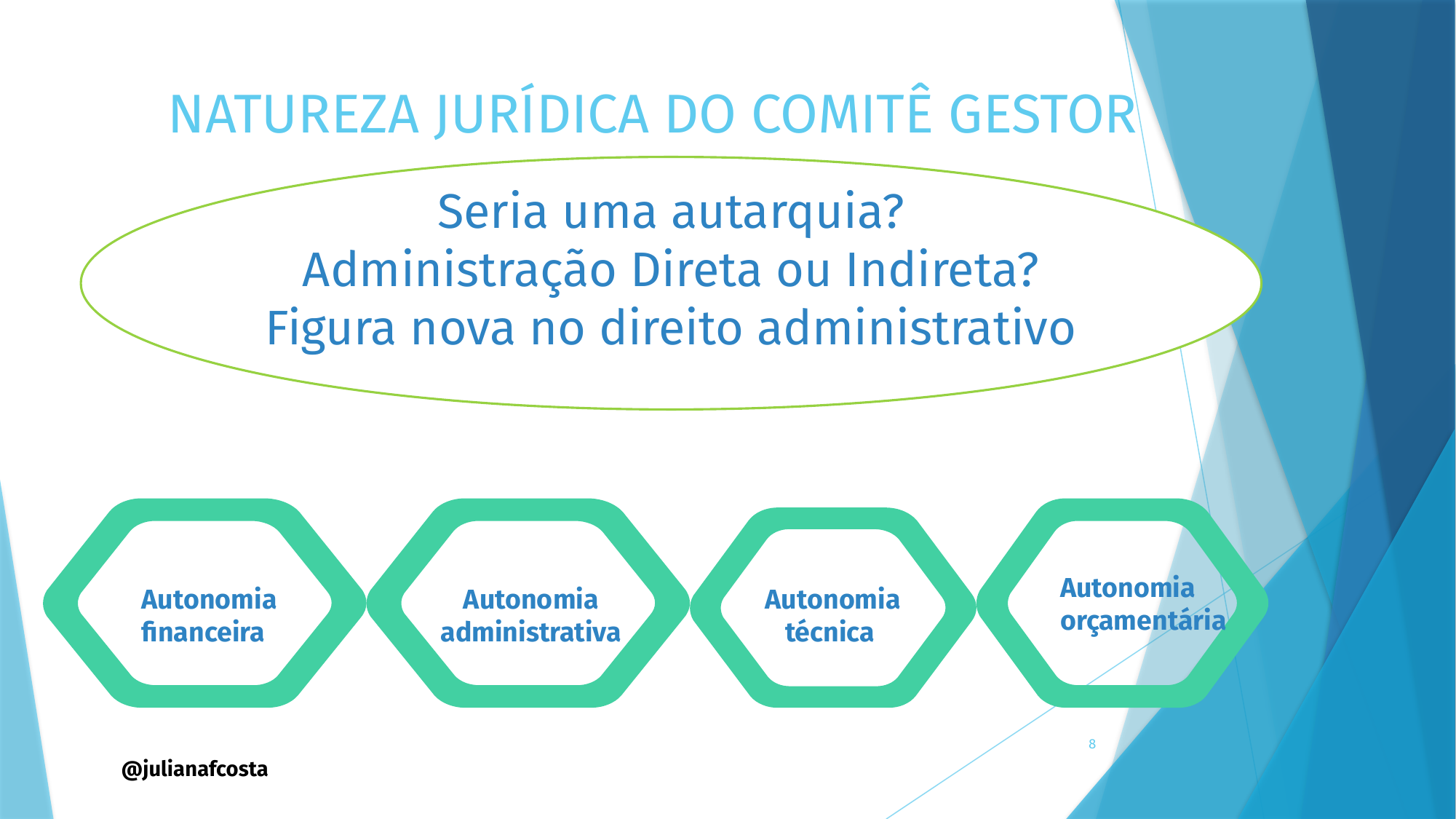

# NATUREZA JURÍDICA DO COMITÊ GESTOR
Seria uma autarquia?
Administração Direta ou Indireta?
Figura nova no direito administrativo

Autonomia
orçamentária
Autonomia financeira
Autonomia administrativa
Autonomia técnica
8
@julianafcosta